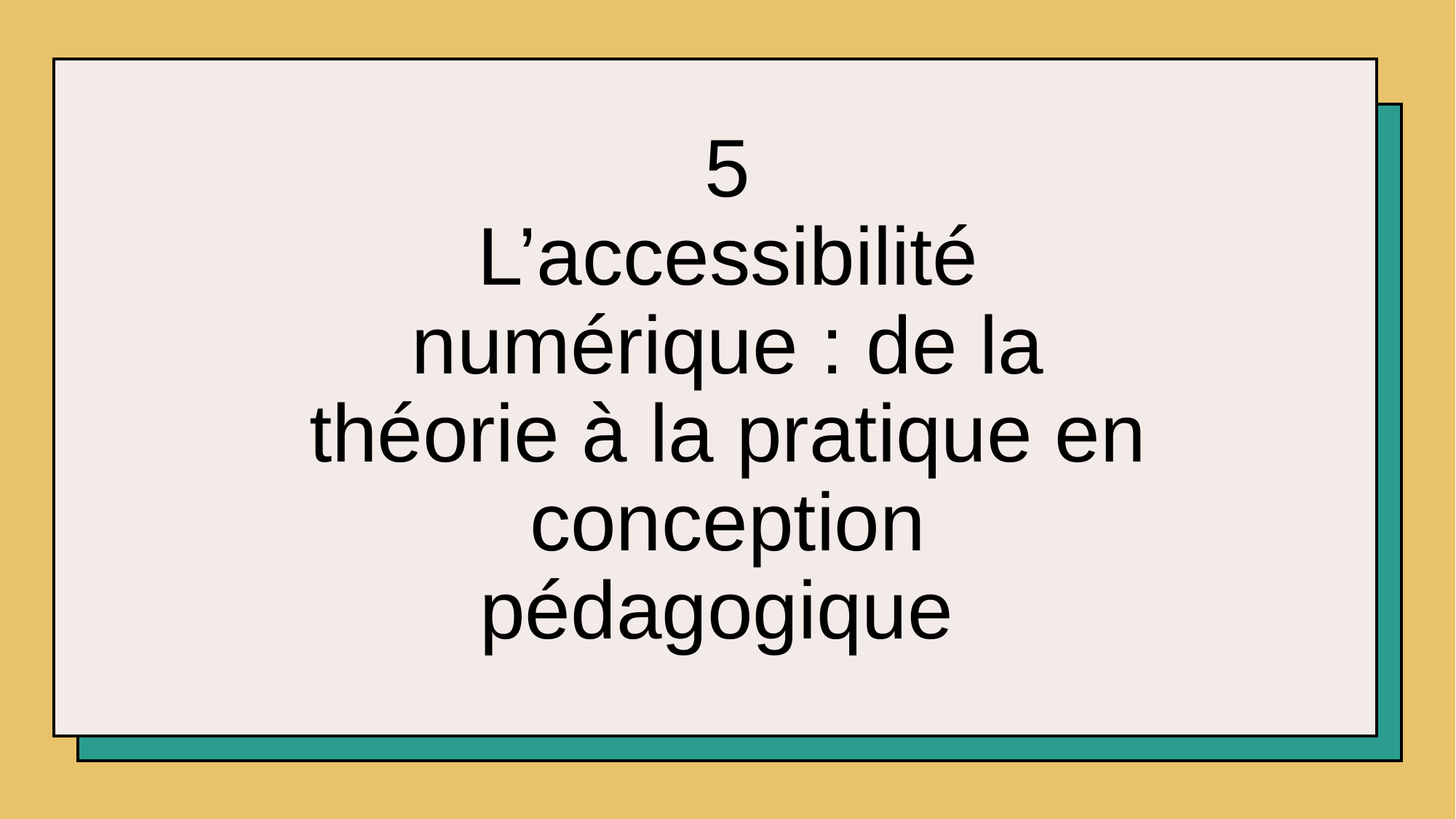

# 5 L’accessibilité numérique : de la théorie à la pratique en conception pédagogique